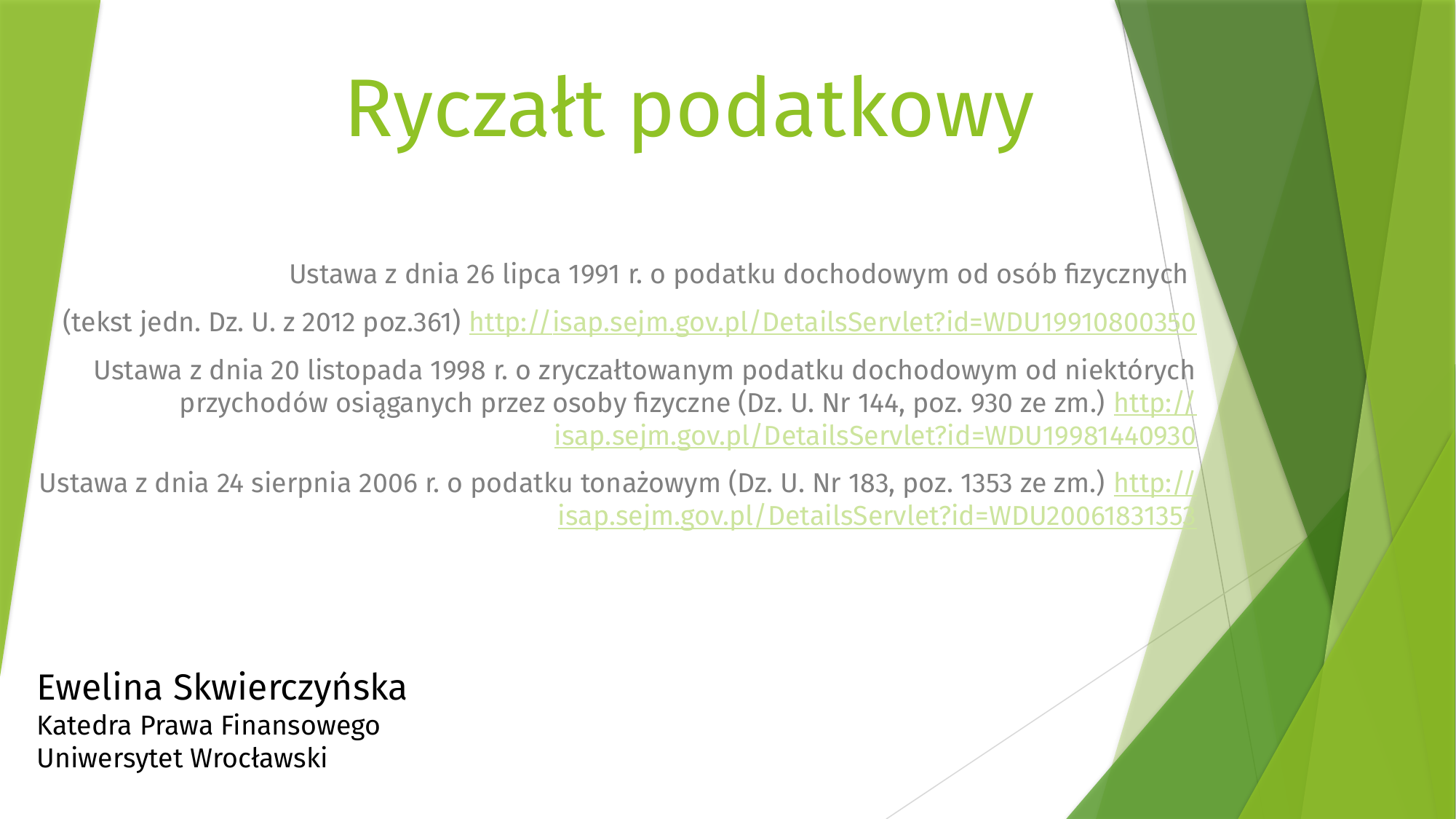

# Ryczałt podatkowy
Ustawa z dnia 26 lipca 1991 r. o podatku dochodowym od osób fizycznych
(tekst jedn. Dz. U. z 2012 poz.361) http://isap.sejm.gov.pl/DetailsServlet?id=WDU19910800350
Ustawa z dnia 20 listopada 1998 r. o zryczałtowanym podatku dochodowym od niektórych przychodów osiąganych przez osoby fizyczne (Dz. U. Nr 144, poz. 930 ze zm.) http://isap.sejm.gov.pl/DetailsServlet?id=WDU19981440930
Ustawa z dnia 24 sierpnia 2006 r. o podatku tonażowym (Dz. U. Nr 183, poz. 1353 ze zm.) http://isap.sejm.gov.pl/DetailsServlet?id=WDU20061831353

Ewelina Skwierczyńska
Katedra Prawa Finansowego
Uniwersytet Wrocławski